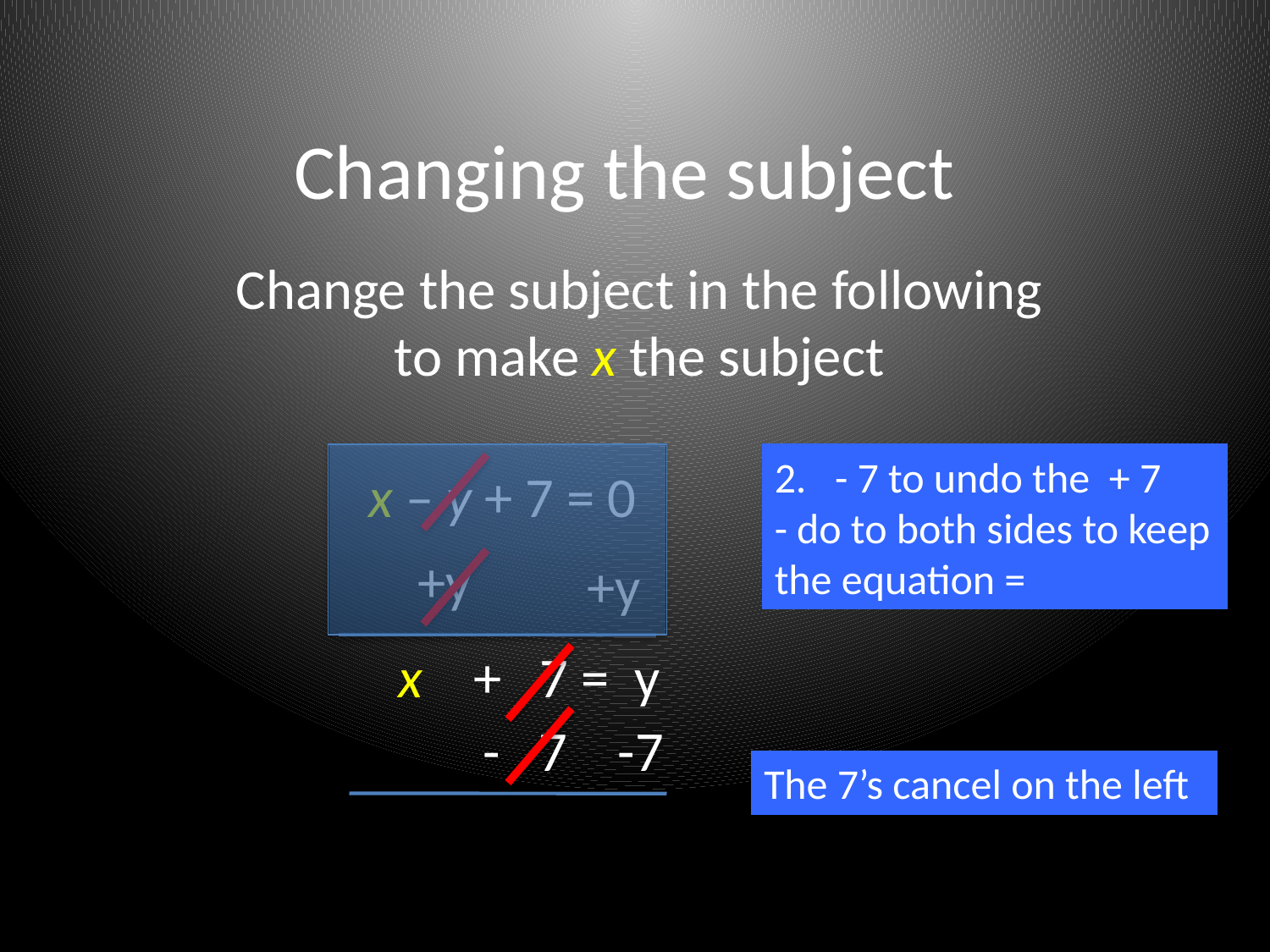

# Changing the subject
Change the subject in the following to make x the subject

x    +   7 =  y
       -   7    -7
The 7’s cancel on the left
2.   - 7 to undo the  + 7
- do to both sides to keep the equation =
x – y + 7 = 0
+y
+y